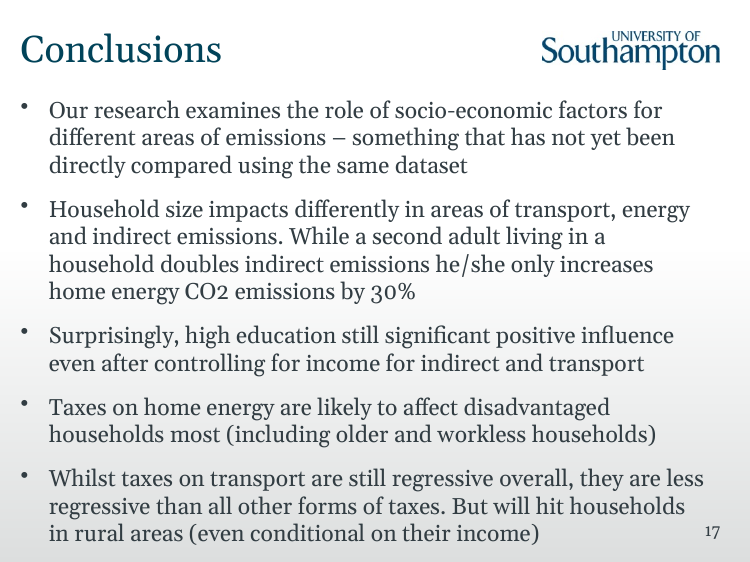

# Conclusions
Our research examines the role of socio-economic factors for different areas of emissions – something that has not yet been directly compared using the same dataset
Household size impacts differently in areas of transport, energy and indirect emissions. While a second adult living in a household doubles indirect emissions he/she only increases home energy CO2 emissions by 30%
Surprisingly, high education still significant positive influence even after controlling for income for indirect and transport
Taxes on home energy are likely to affect disadvantaged households most (including older and workless households)
Whilst taxes on transport are still regressive overall, they are less regressive than all other forms of taxes. But will hit households in rural areas (even conditional on their income)

17